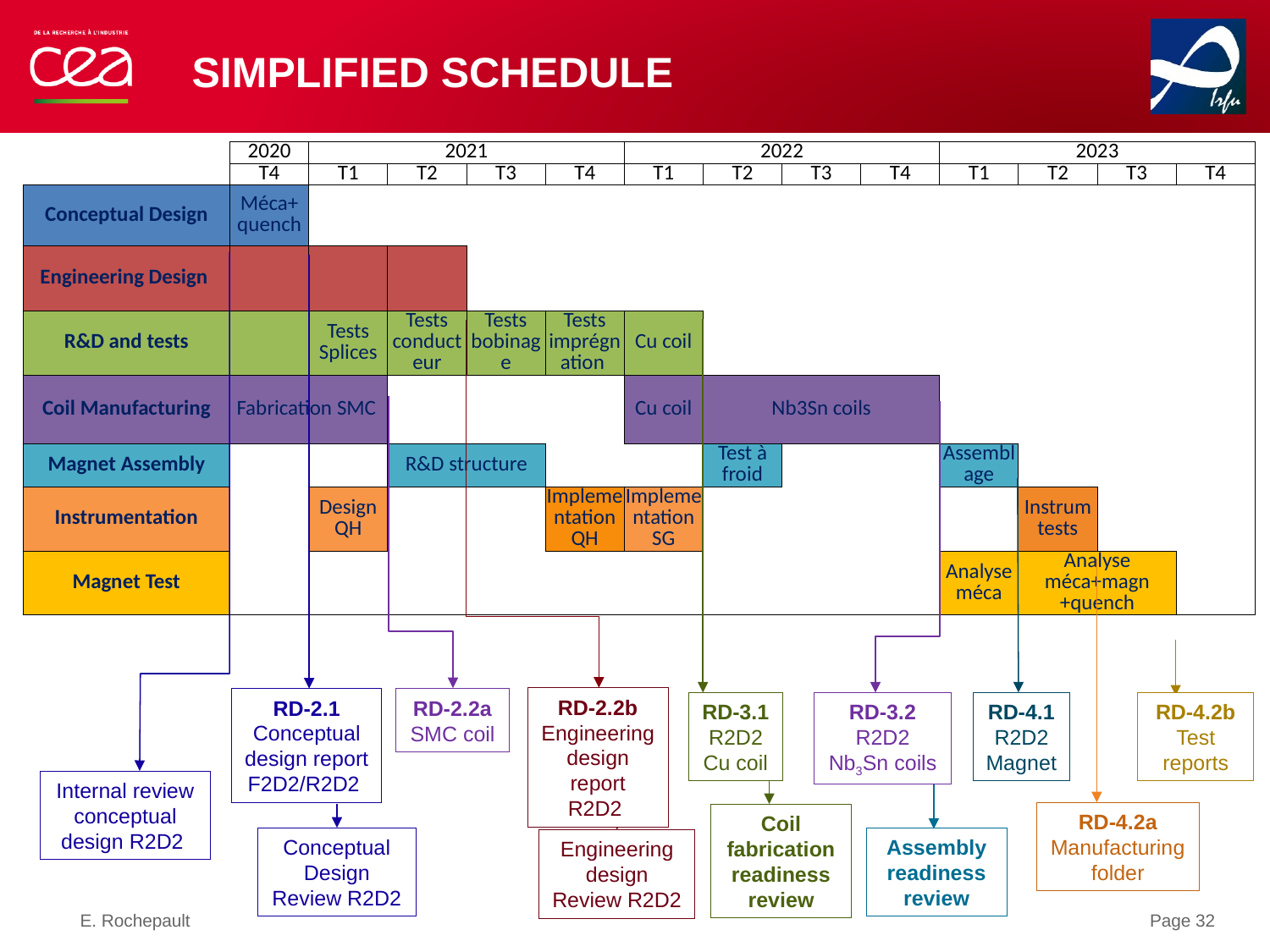

# Simplified schedule
|  | 2020 | 2021 |  |  |  | 2022 |  |  |  | 2023 |  |  |  |  |
| --- | --- | --- | --- | --- | --- | --- | --- | --- | --- | --- | --- | --- | --- | --- |
|  | T4 | T1 | T2 | T3 | T4 | T1 | T2 | T3 | T4 | T1 | T2 | T3 | T4 |  |
| Conceptual Design | Méca+ quench |  |  |  |  |  |  |  |  |  |  |  |  |  |
| Engineering Design |  |  |  |  |  |  |  |  |  |  |  |  |  |  |
| R&D and tests |  | Tests Splices | Tests conducteur | Tests bobinage | Tests imprégnation | Cu coil |  |  |  |  |  |  |  |  |
| Coil Manufacturing | Fabrication SMC |  |  |  |  | Cu coil | Nb3Sn coils |  |  |  |  |  |  |  |
| Magnet Assembly |  |  | R&D structure |  |  |  | Test à froid |  |  | Assemblage |  |  |  |  |
| Instrumentation |  | Design QH |  |  | Implementation QH | Implementation SG |  |  |  |  | Instrum tests |  |  |  |
| Magnet Test |  |  |  |  |  |  |  |  |  | Analyse méca | Analyse méca+magn +quench |  |  |  |
|  |  |  |  |  |  |  |  |  |  |  |  |  |  |  |

RD-2.2b
Engineering design report R2D2
RD-2.1 Conceptual design report F2D2/R2D2
RD-2.2a
SMC coil
RD-3.2
R2D2 Nb3Sn coils
RD-4.1
R2D2 Magnet
RD-4.2b
Test reports
RD-3.1
R2D2 Cu coil
Internal review conceptual design R2D2
RD-4.2a
Manufacturing folder
Coil fabrication readiness review
Assembly readiness review
Conceptual Design Review R2D2
Engineering design Review R2D2
E. Rochepault
Page 32